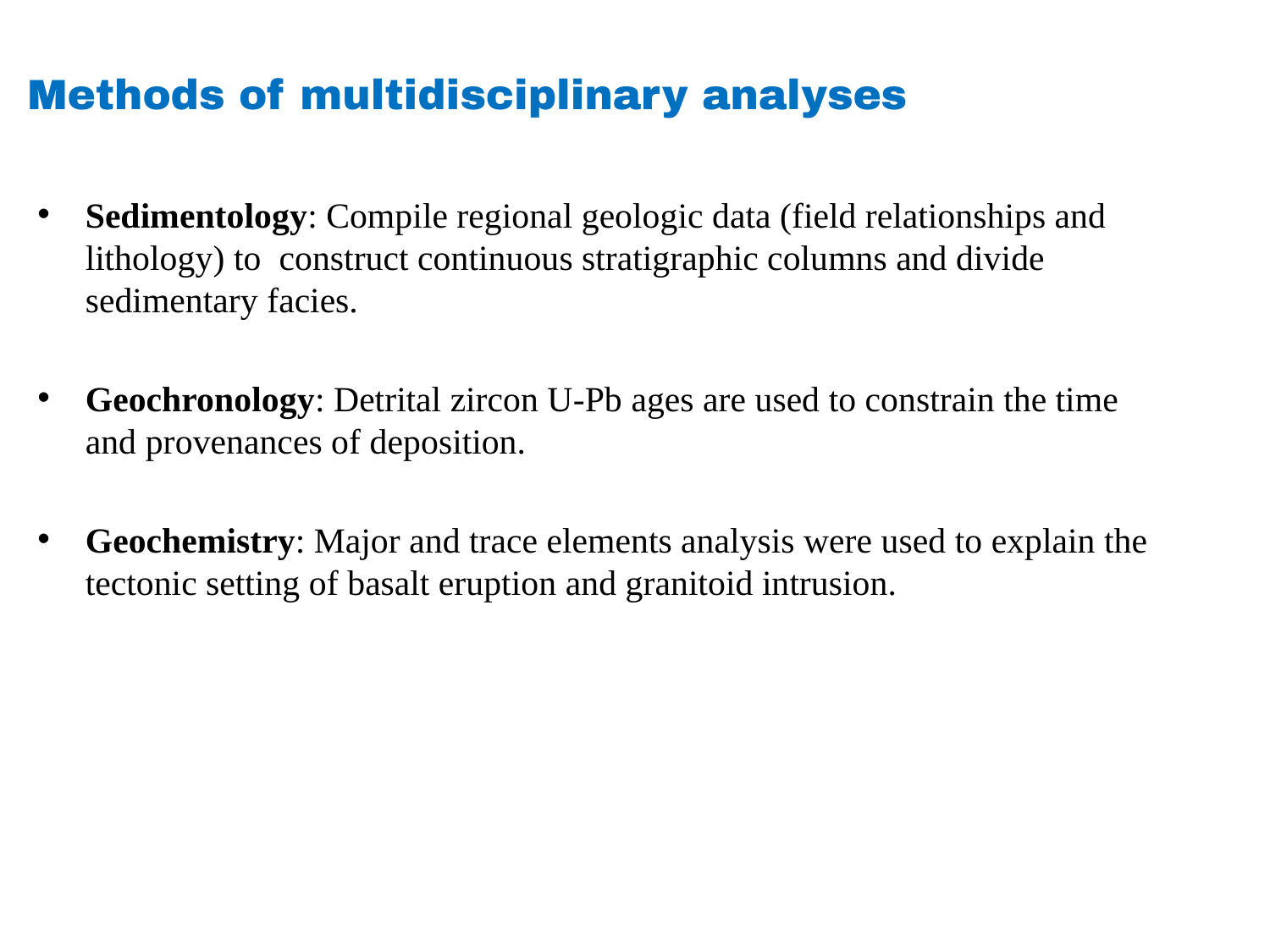

Methods of multidisciplinary analyses
Sedimentology: Compile regional geologic data (field relationships and lithology) to  construct continuous stratigraphic columns and divide sedimentary facies.

Geochronology: Detrital zircon U-Pb ages are used to constrain the time and provenances of deposition.

Geochemistry: Major and trace elements analysis were used to explain the tectonic setting of basalt eruption and granitoid intrusion.